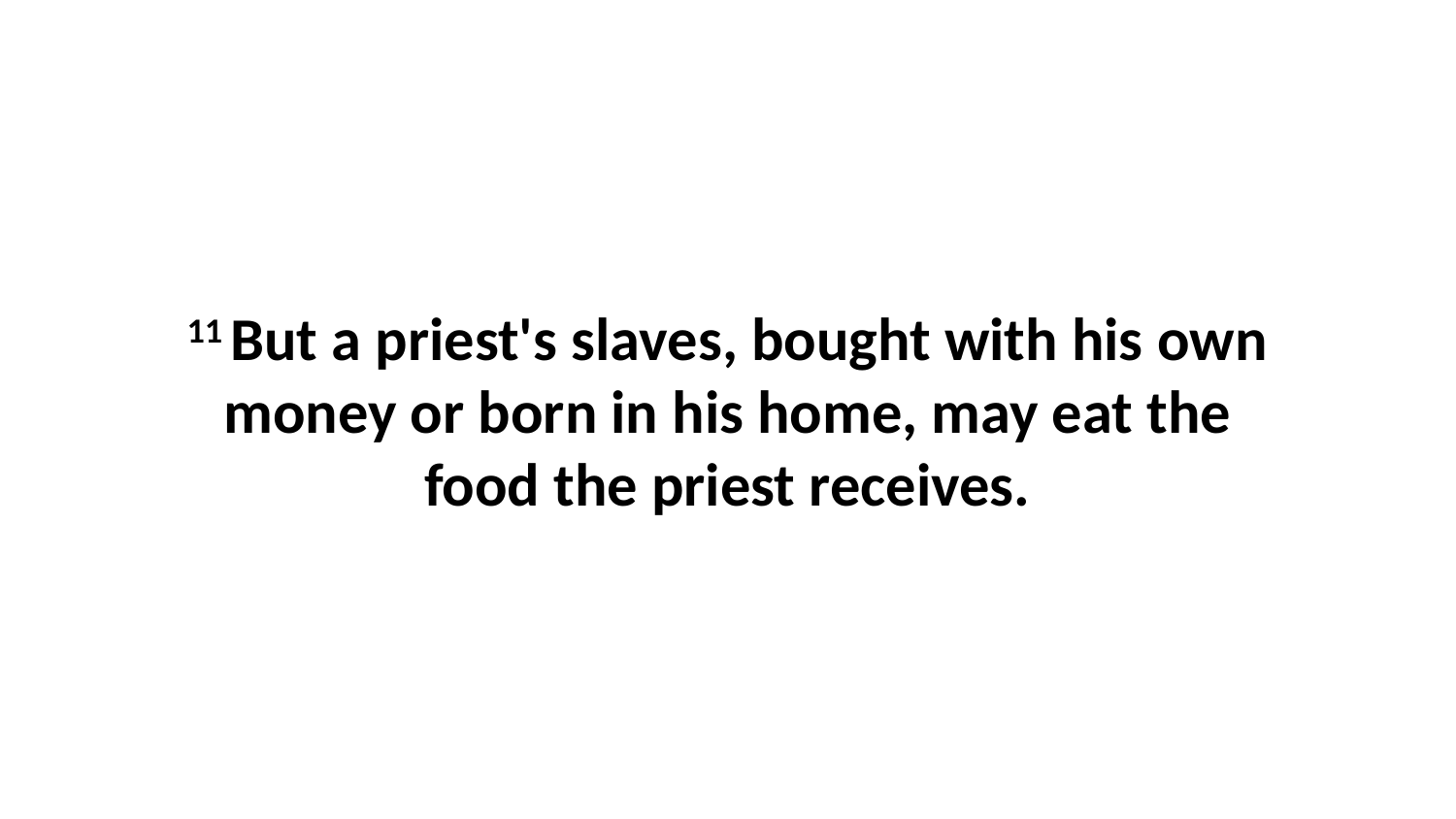

11 But a priest's slaves, bought with his own money or born in his home, may eat the food the priest receives.